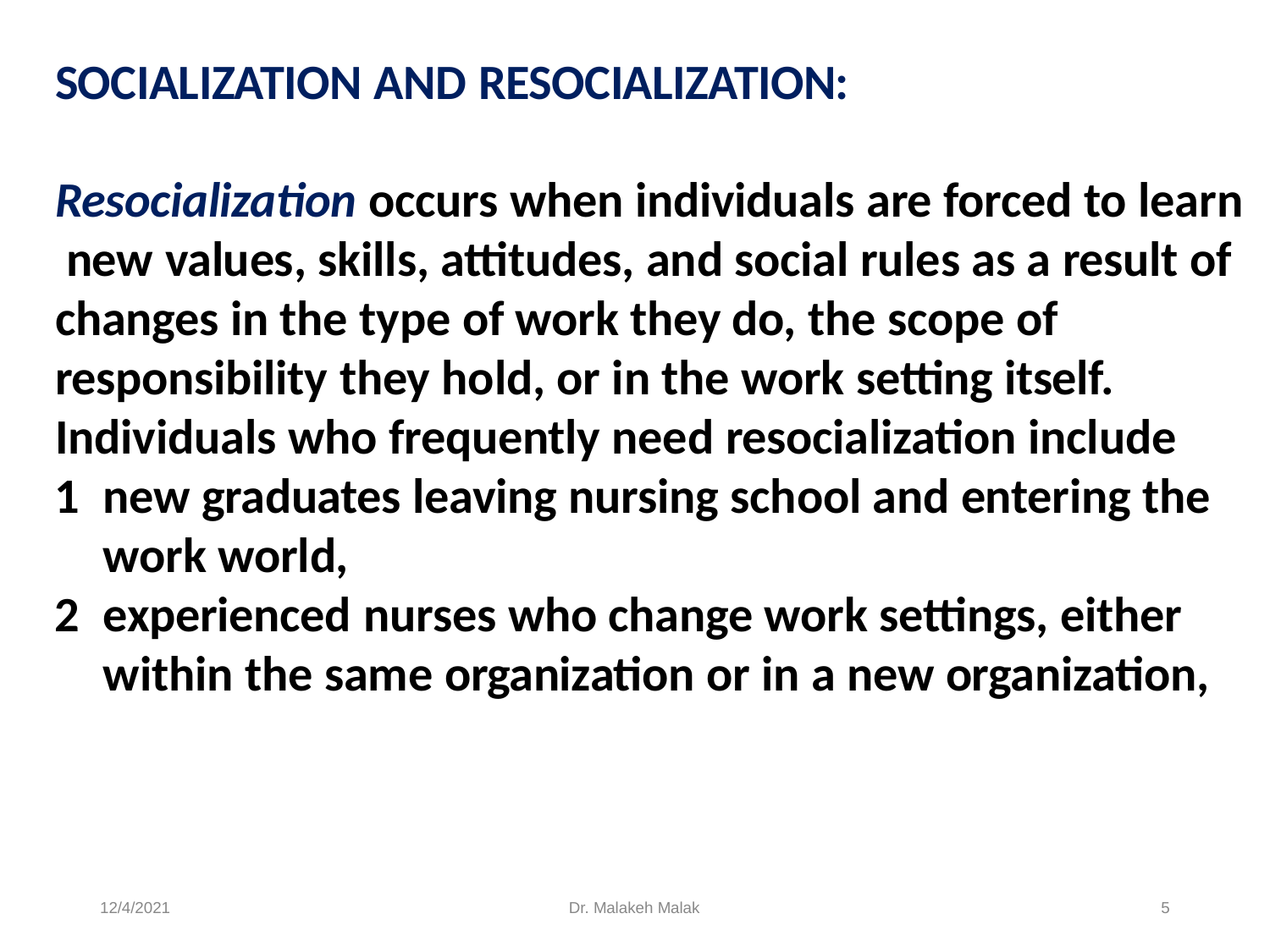

SOCIALIZATION AND RESOCIALIZATION:

Resocialization occurs when individuals are forced to learn  new values, skills, attitudes, and social rules as a result of  changes in the type of work they do, the scope of  responsibility they hold, or in the work setting itself.
Individuals who frequently need resocialization include
new graduates leaving nursing school and entering the  work world,
experienced nurses who change work settings, either  within the same organization or in a new organization,
12/4/2021
Dr. Malakeh Malak
5